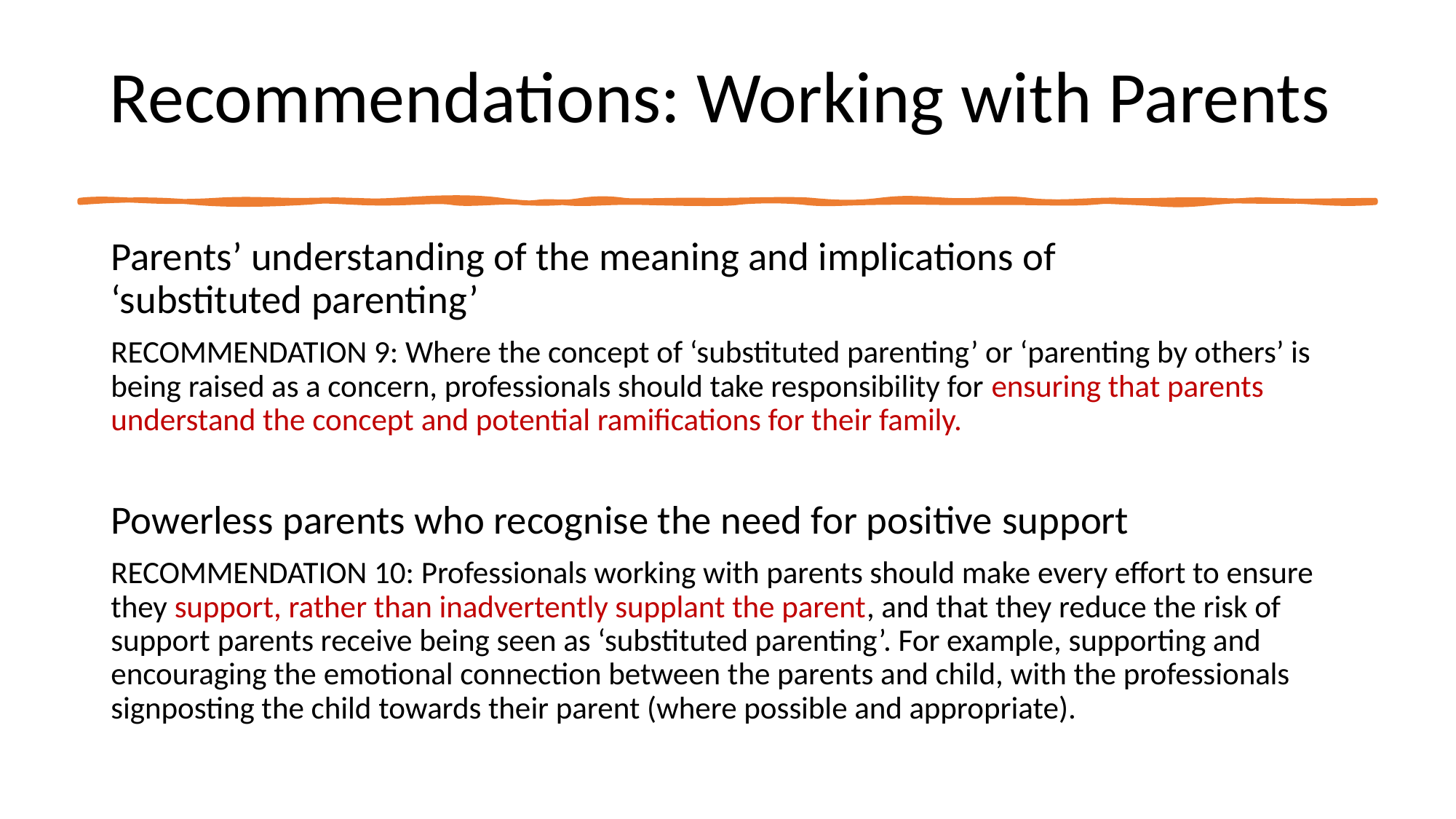

# Recommendations: Working with Parents

Parents’ understanding of the meaning and implications of ‘substituted parenting’
RECOMMENDATION 9: Where the concept of ‘substituted parenting’ or ‘parenting by others’ is being raised as a concern, professionals should take responsibility for ensuring that parents understand the concept and potential ramifications for their family.

Powerless parents who recognise the need for positive support
RECOMMENDATION 10: Professionals working with parents should make every effort to ensure they support, rather than inadvertently supplant the parent, and that they reduce the risk of support parents receive being seen as ‘substituted parenting’. For example, supporting and encouraging the emotional connection between the parents and child, with the professionals signposting the child towards their parent (where possible and appropriate).